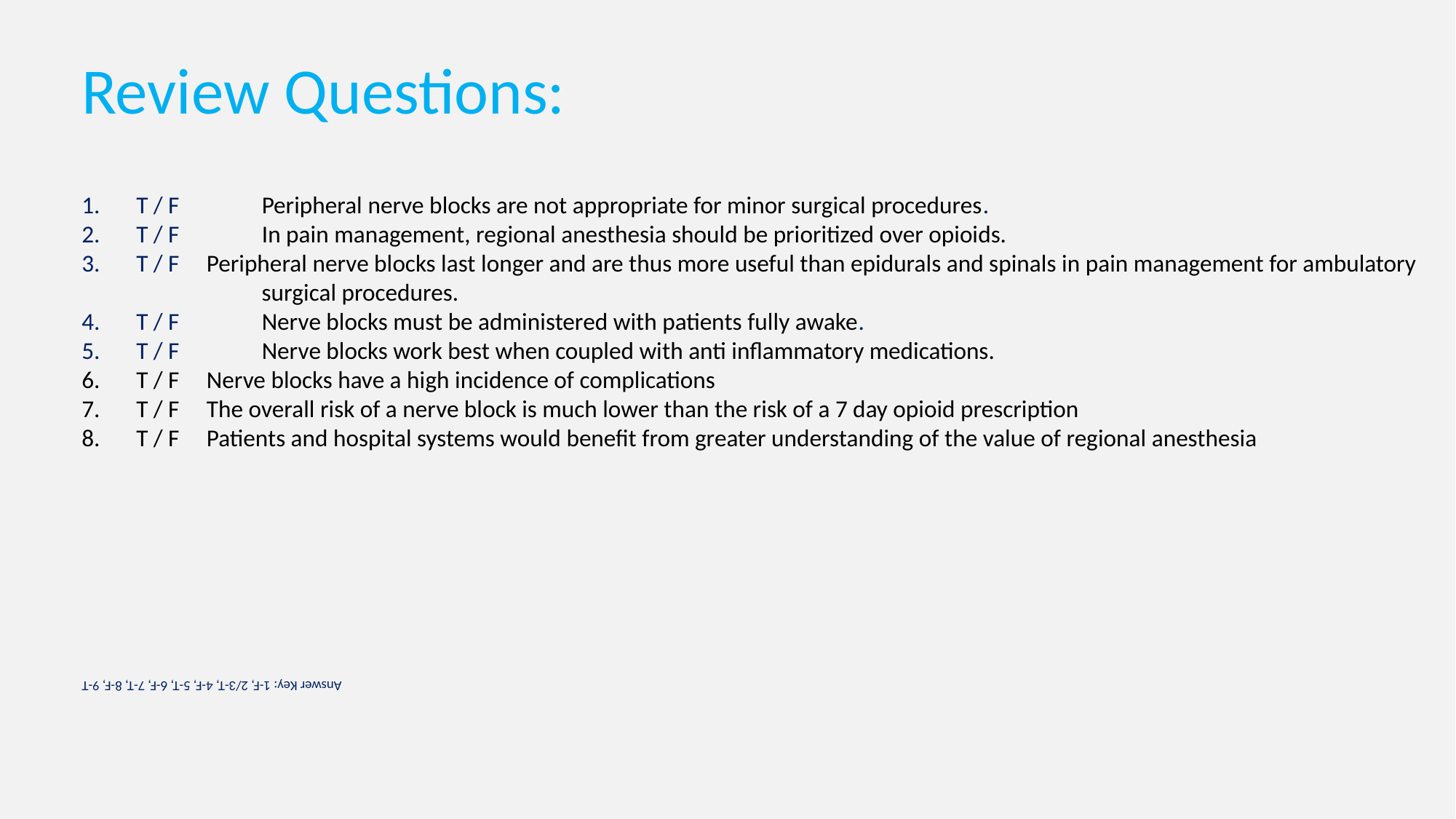

Review Questions:
T / F 	   Peripheral nerve blocks are not appropriate for minor surgical procedures.
T / F	   In pain management, regional anesthesia should be prioritized over opioids.
T / F     Peripheral nerve blocks last longer and are thus more useful than epidurals and spinals in pain management for ambulatory 	   surgical procedures.
T / F 	   Nerve blocks must be administered with patients fully awake.
T / F	   Nerve blocks work best when coupled with anti inflammatory medications.
T / F     Nerve blocks have a high incidence of complications
T / F     The overall risk of a nerve block is much lower than the risk of a 7 day opioid prescription
T / F     Patients and hospital systems would benefit from greater understanding of the value of regional anesthesia

Answer Key: 1-F, 2/3-T, 4-F, 5-T, 6-F, 7-T, 8-F, 9-T